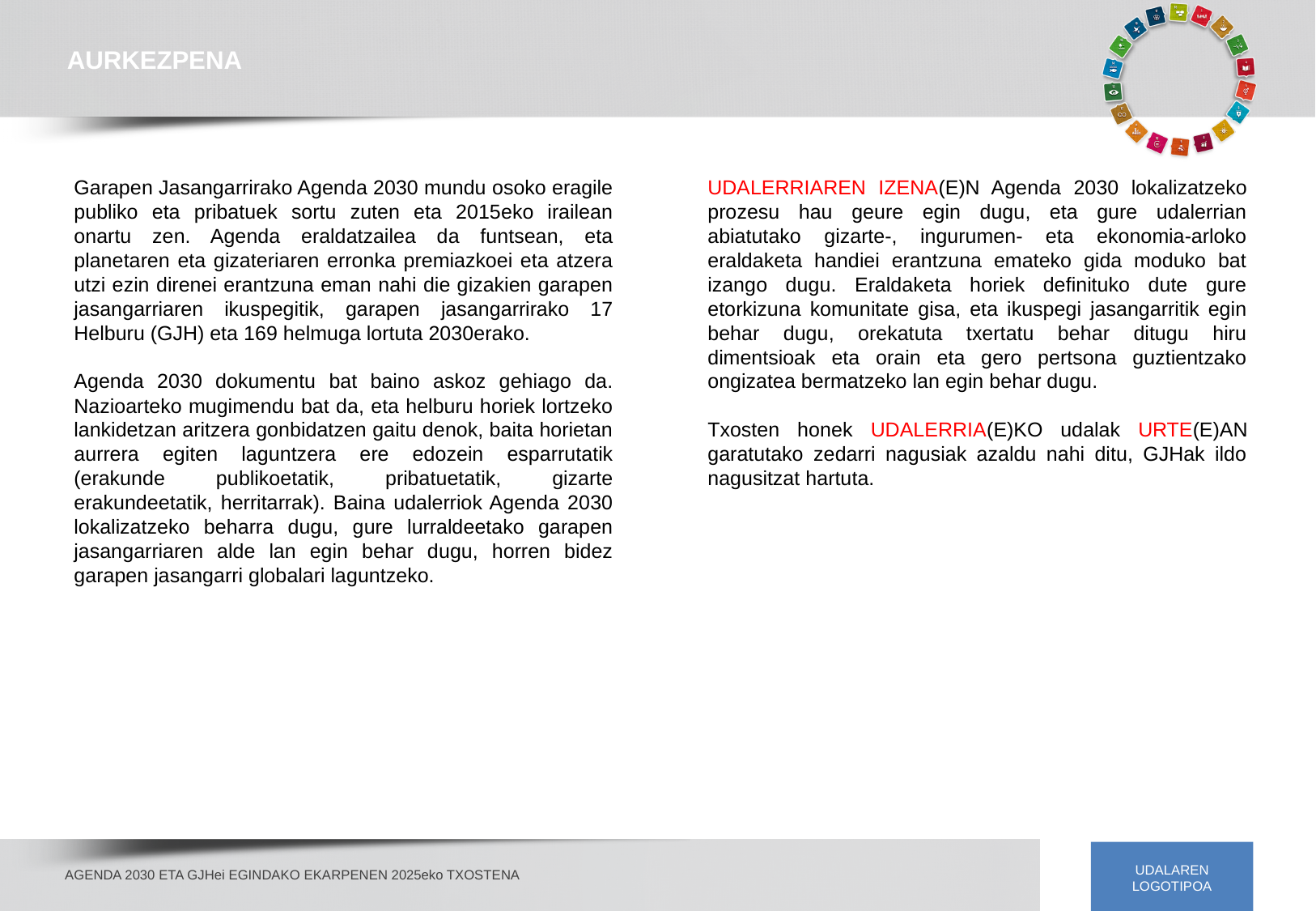

AURKEZPENA
Garapen Jasangarrirako Agenda 2030 mundu osoko eragile publiko eta pribatuek sortu zuten eta 2015eko irailean onartu zen. Agenda eraldatzailea da funtsean, eta planetaren eta gizateriaren erronka premiazkoei eta atzera utzi ezin direnei erantzuna eman nahi die gizakien garapen jasangarriaren ikuspegitik, garapen jasangarrirako 17 Helburu (GJH) eta 169 helmuga lortuta 2030erako.

Agenda 2030 dokumentu bat baino askoz gehiago da. Nazioarteko mugimendu bat da, eta helburu horiek lortzeko lankidetzan aritzera gonbidatzen gaitu denok, baita horietan aurrera egiten laguntzera ere edozein esparrutatik (erakunde publikoetatik, pribatuetatik, gizarte erakundeetatik, herritarrak). Baina udalerriok Agenda 2030 lokalizatzeko beharra dugu, gure lurraldeetako garapen jasangarriaren alde lan egin behar dugu, horren bidez garapen jasangarri globalari laguntzeko.
UDALERRIAREN IZENA(E)N Agenda 2030 lokalizatzeko prozesu hau geure egin dugu, eta gure udalerrian abiatutako gizarte-, ingurumen- eta ekonomia-arloko eraldaketa handiei erantzuna emateko gida moduko bat izango dugu. Eraldaketa horiek definituko dute gure etorkizuna komunitate gisa, eta ikuspegi jasangarritik egin behar dugu, orekatuta txertatu behar ditugu hiru dimentsioak eta orain eta gero pertsona guztientzako ongizatea bermatzeko lan egin behar dugu.

Txosten honek UDALERRIA(E)KO udalak URTE(E)AN garatutako zedarri nagusiak azaldu nahi ditu, GJHak ildo nagusitzat hartuta.